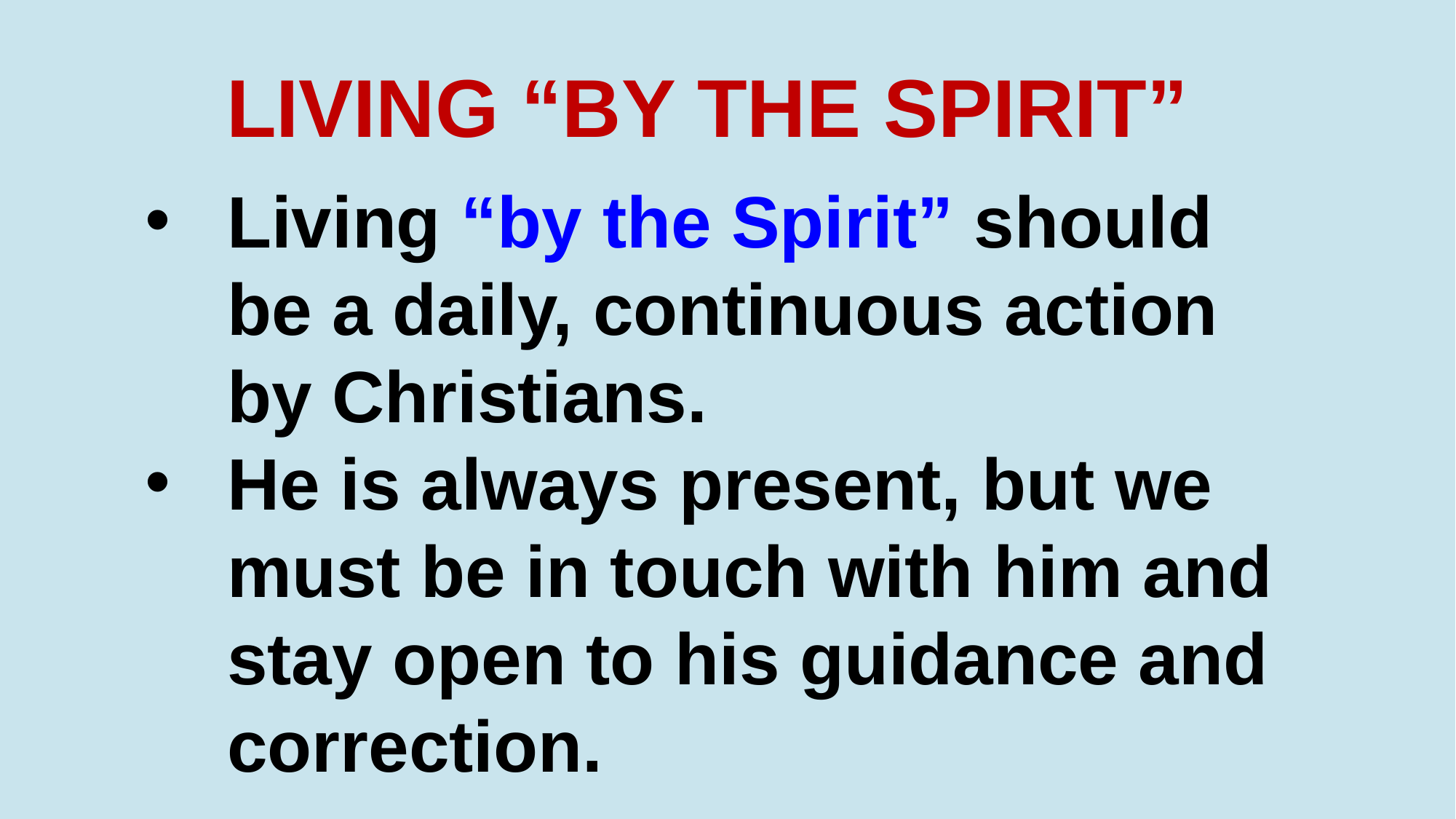

# LIVING “BY THE SPIRIT”
Living “by the Spirit” should be a daily, continuous action by Christians.
He is always present, but we must be in touch with him and stay open to his guidance and correction.